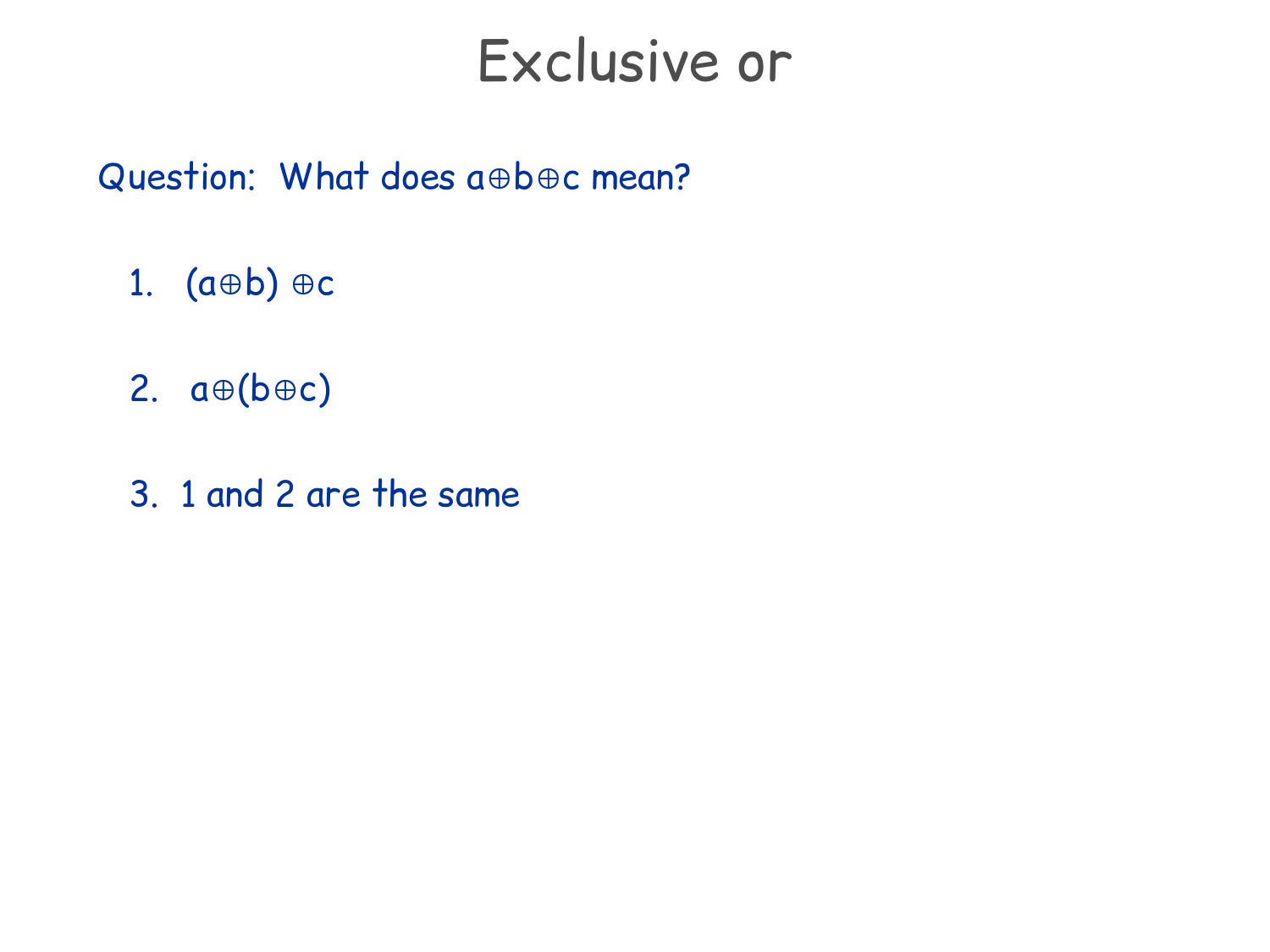

# Exclusive or
Question:  What does a⊕b⊕c mean?

   1.   (a⊕b) ⊕c

   2.   a⊕(b⊕c)

   3.  1 and 2 are the same